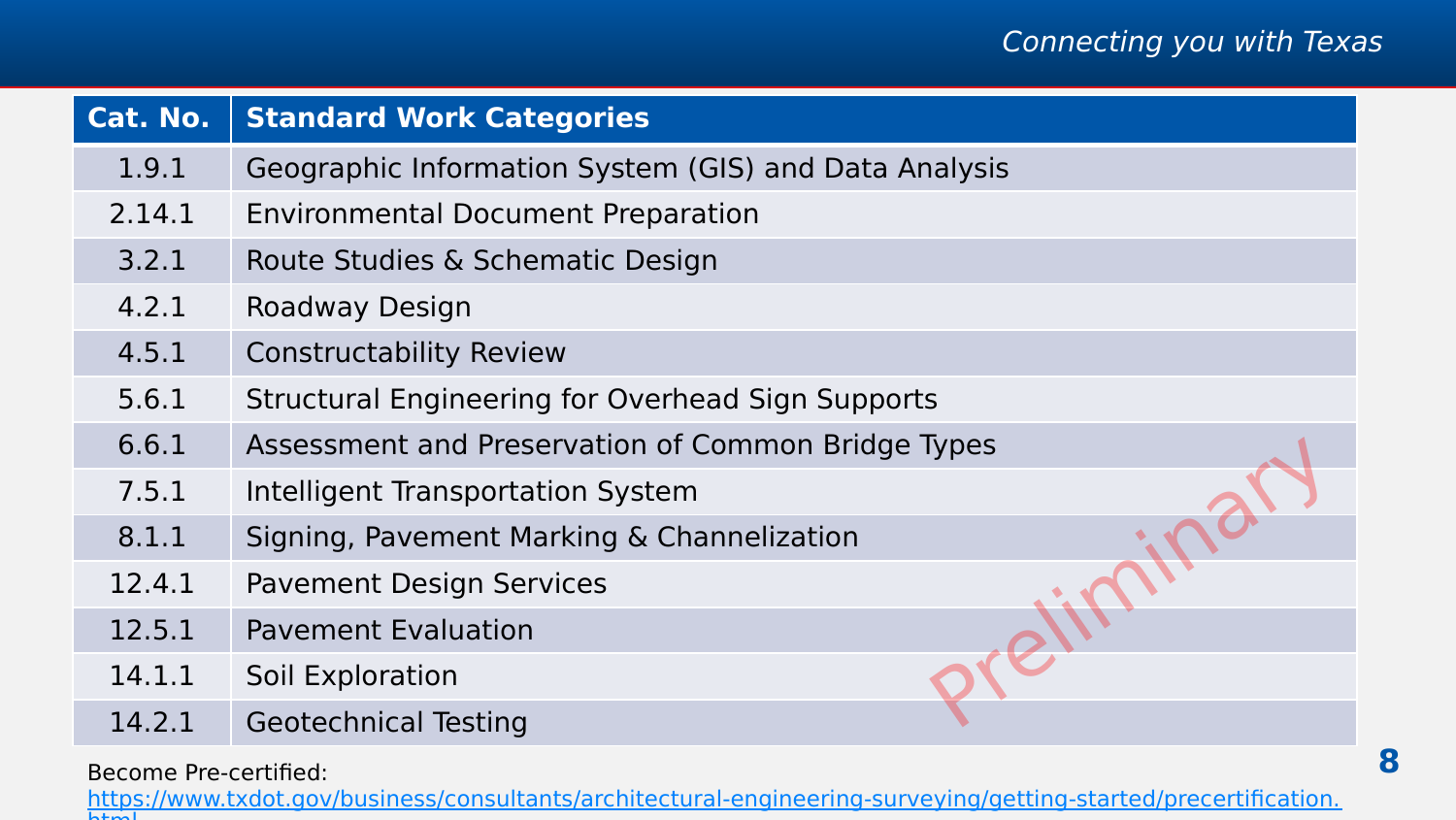

# Work Categories 1 of 3
| Cat. No. | Standard Work Categories |
| --- | --- |
| 1.9.1 | Geographic Information System (GIS) and Data Analysis |
| 2.14.1 | Environmental Document Preparation |
| 3.2.1 | Route Studies & Schematic Design |
| 4.2.1 | Roadway Design |
| 4.5.1 | Constructability Review |
| 5.6.1 | Structural Engineering for Overhead Sign Supports |
| 6.6.1 | Assessment and Preservation of Common Bridge Types |
| 7.5.1 | Intelligent Transportation System |
| 8.1.1 | Signing, Pavement Marking & Channelization |
| 12.4.1 | Pavement Design Services |
| 12.5.1 | Pavement Evaluation |
| 14.1.1 | Soil Exploration |
| 14.2.1 | Geotechnical Testing |
Preliminary
Become Pre-certified: https://www.txdot.gov/business/consultants/architectural-engineering-surveying/getting-started/precertification.html